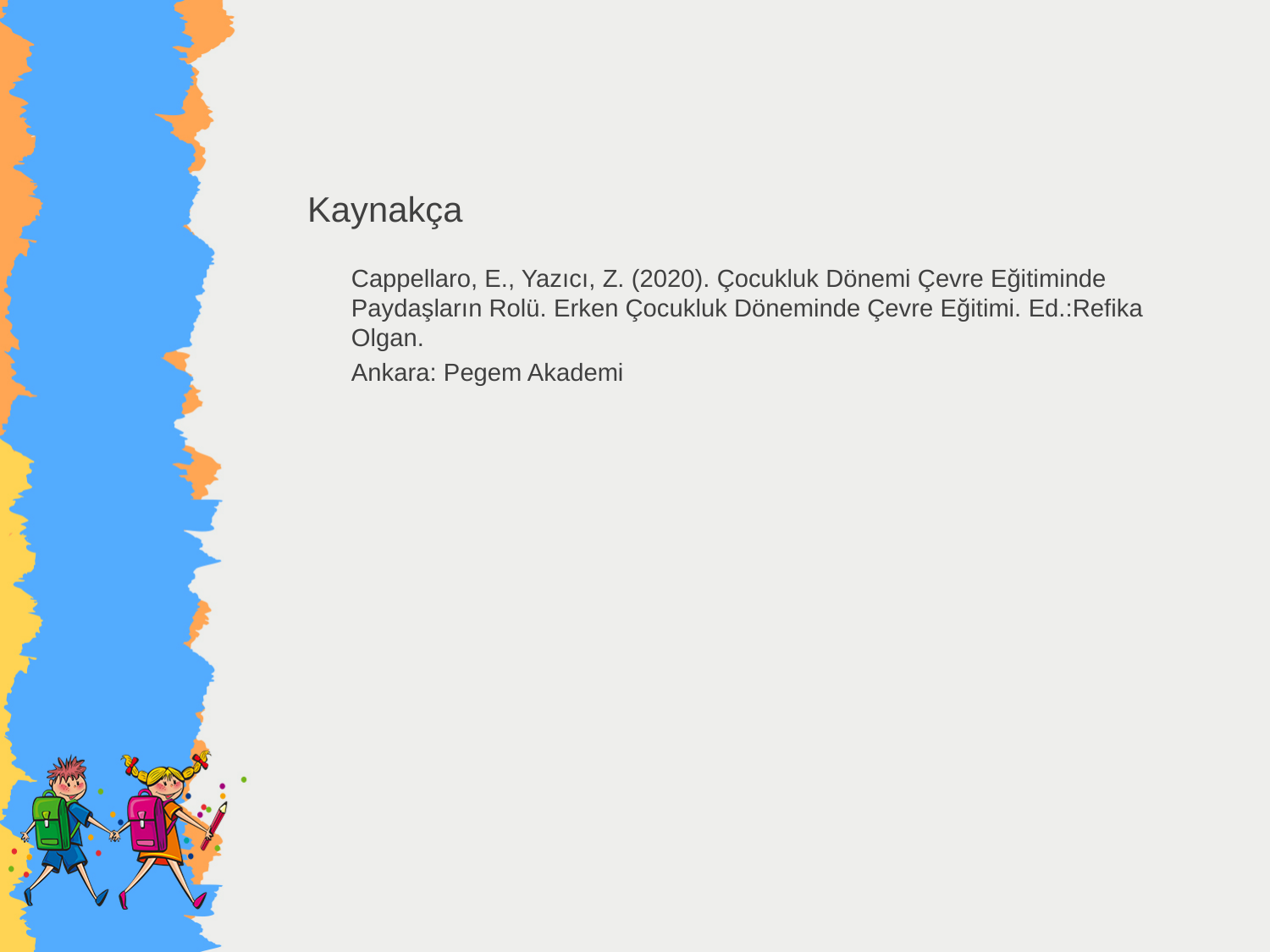

#
Kaynakça
Cappellaro, E., Yazıcı, Z. (2020). Çocukluk Dönemi Çevre Eğitiminde Paydaşların Rolü. Erken Çocukluk Döneminde Çevre Eğitimi. Ed.:Refika Olgan.
Ankara: Pegem Akademi